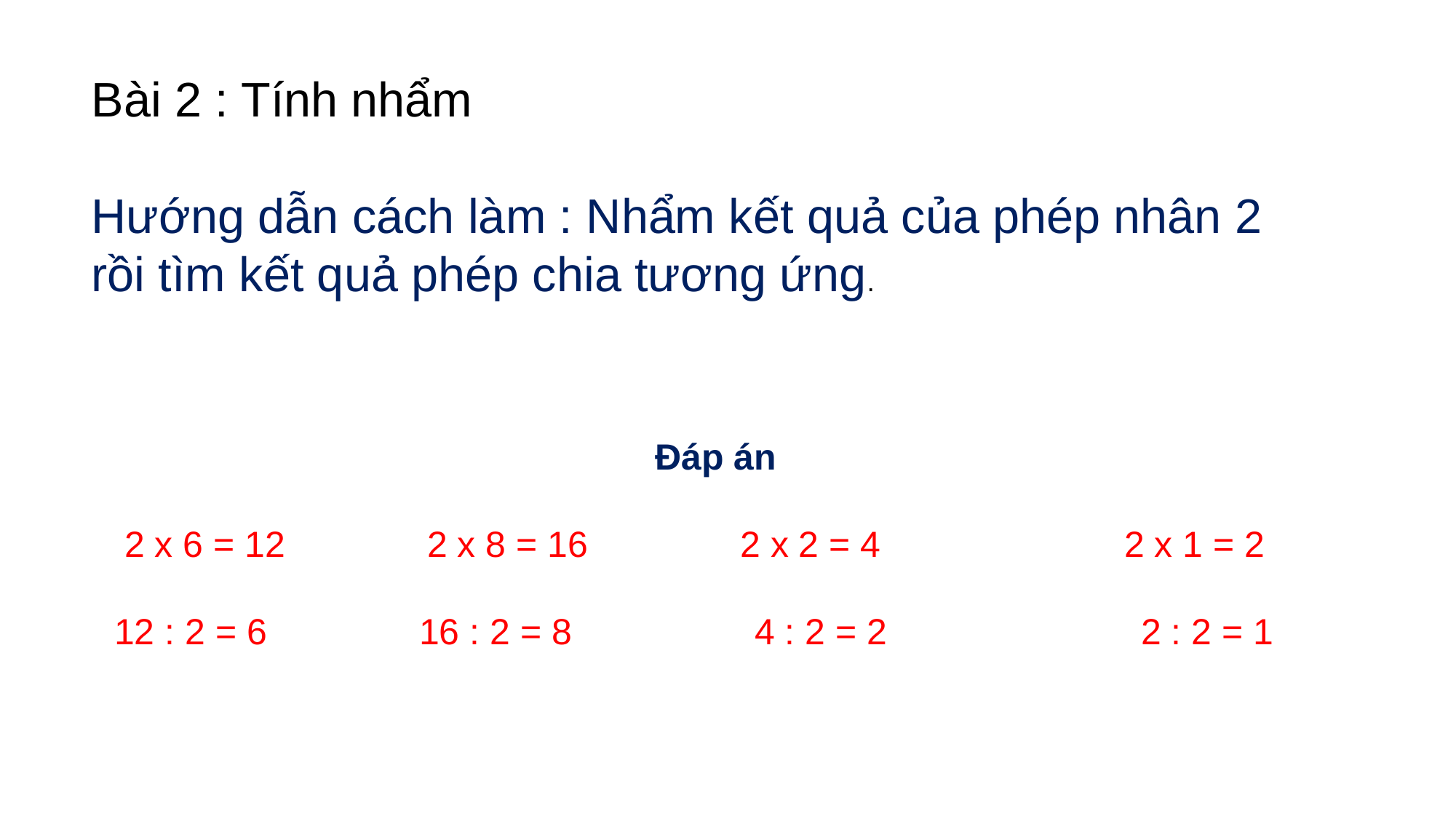

Bài 2 : Tính nhẩm

Hướng dẫn cách làm : Nhẩm kết quả của phép nhân 2 rồi tìm kết quả phép chia tương ứng.
 Đáp án

 2 x 6 = 12              2 x 8 = 16               2 x 2 = 4                        2 x 1 = 2

12 : 2 = 6               16 : 2 = 8                  4 : 2 = 2                         2 : 2 = 1